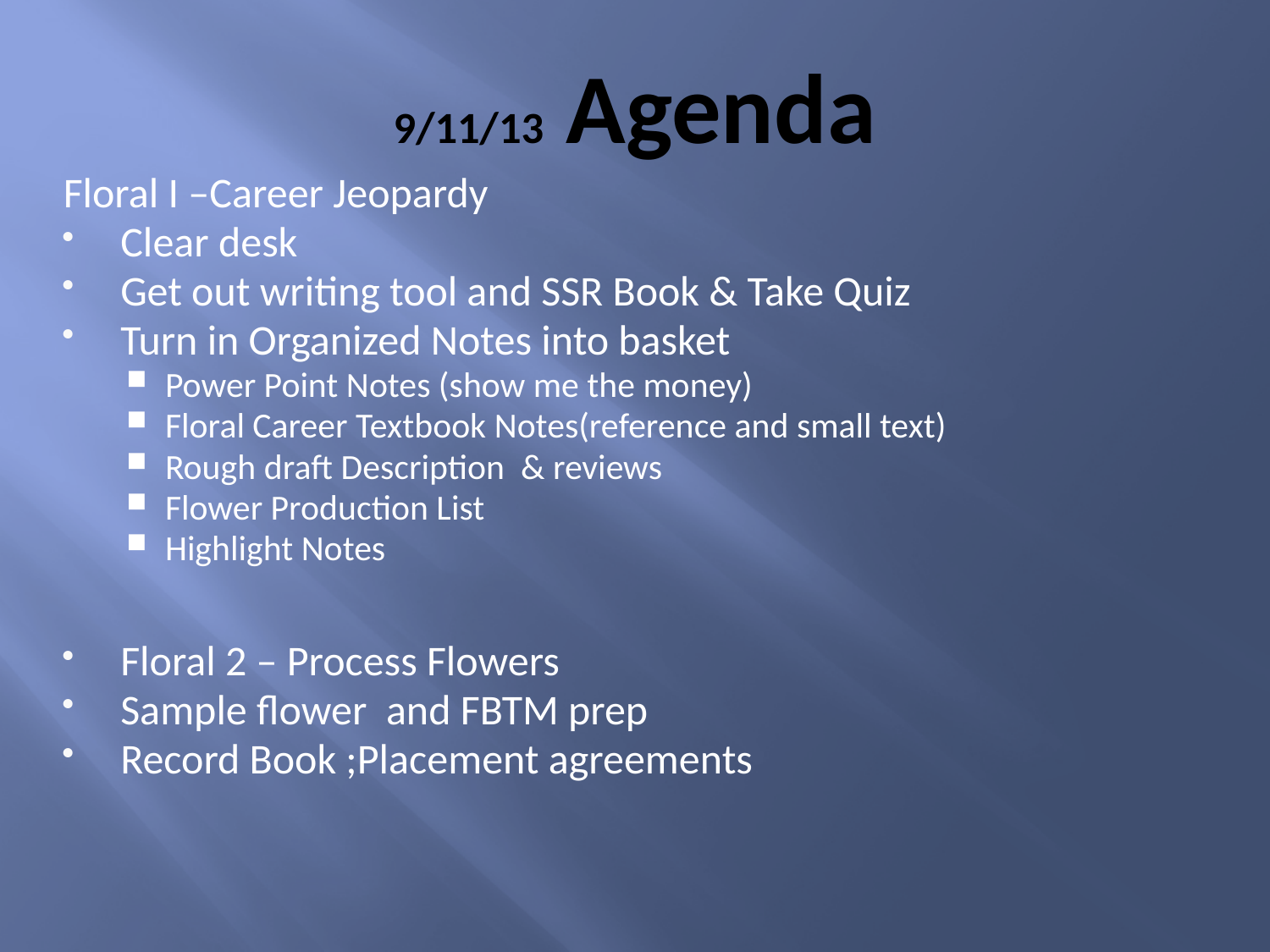

# 9/11/13 Agenda
Floral I –Career Jeopardy
Clear desk
Get out writing tool and SSR Book & Take Quiz
Turn in Organized Notes into basket
Power Point Notes (show me the money)
Floral Career Textbook Notes(reference and small text)
Rough draft Description  & reviews
Flower Production List
Highlight Notes

Floral 2 – Process Flowers
Sample flower  and FBTM prep
Record Book ;Placement agreements